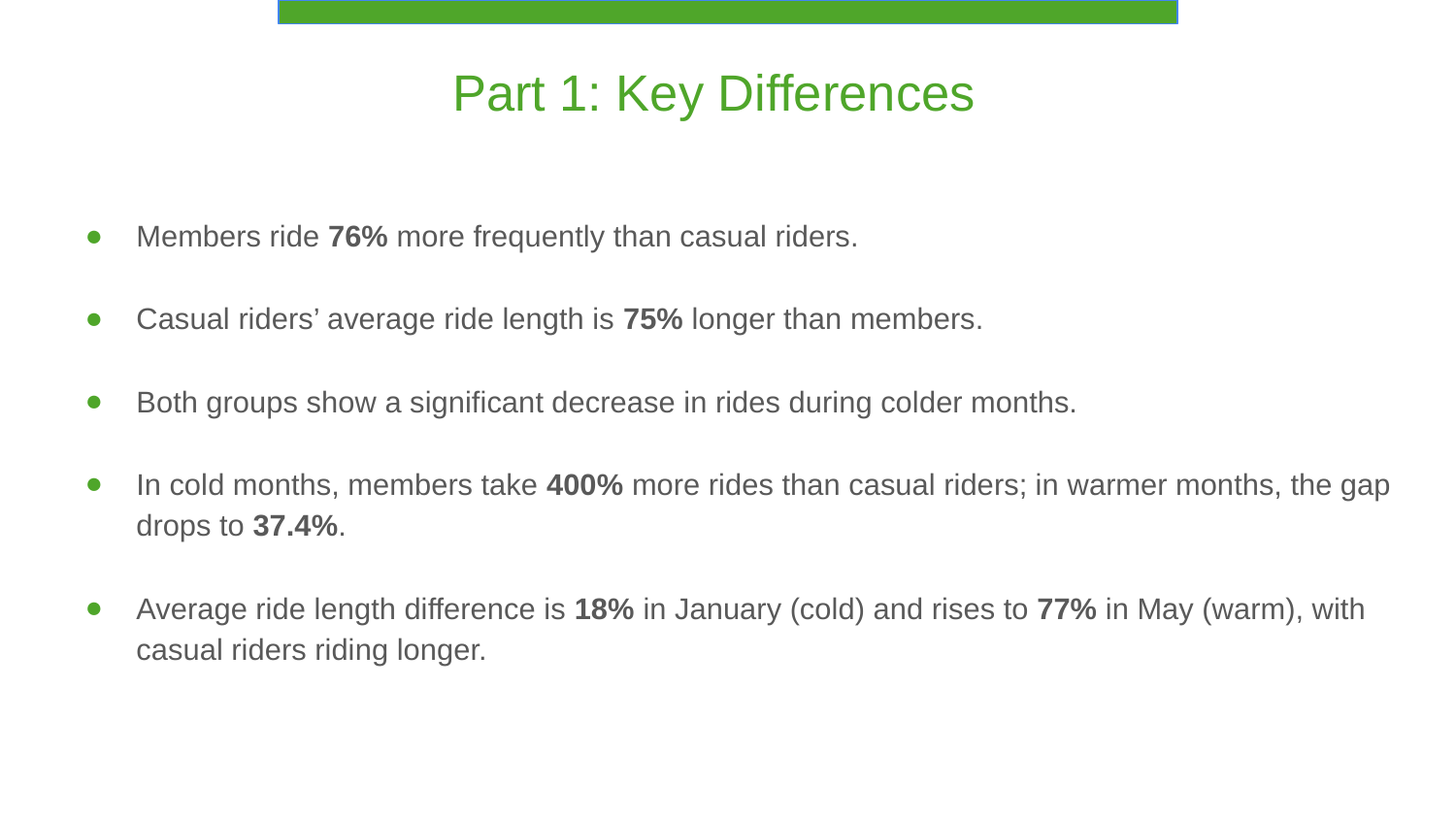

# Part 1: Key Differences

Members ride 76% more frequently than casual riders.

Casual riders’ average ride length is 75% longer than members.

Both groups show a significant decrease in rides during colder months.

In cold months, members take 400% more rides than casual riders; in warmer months, the gap drops to 37.4%.

Average ride length difference is 18% in January (cold) and rises to 77% in May (warm), with casual riders riding longer.